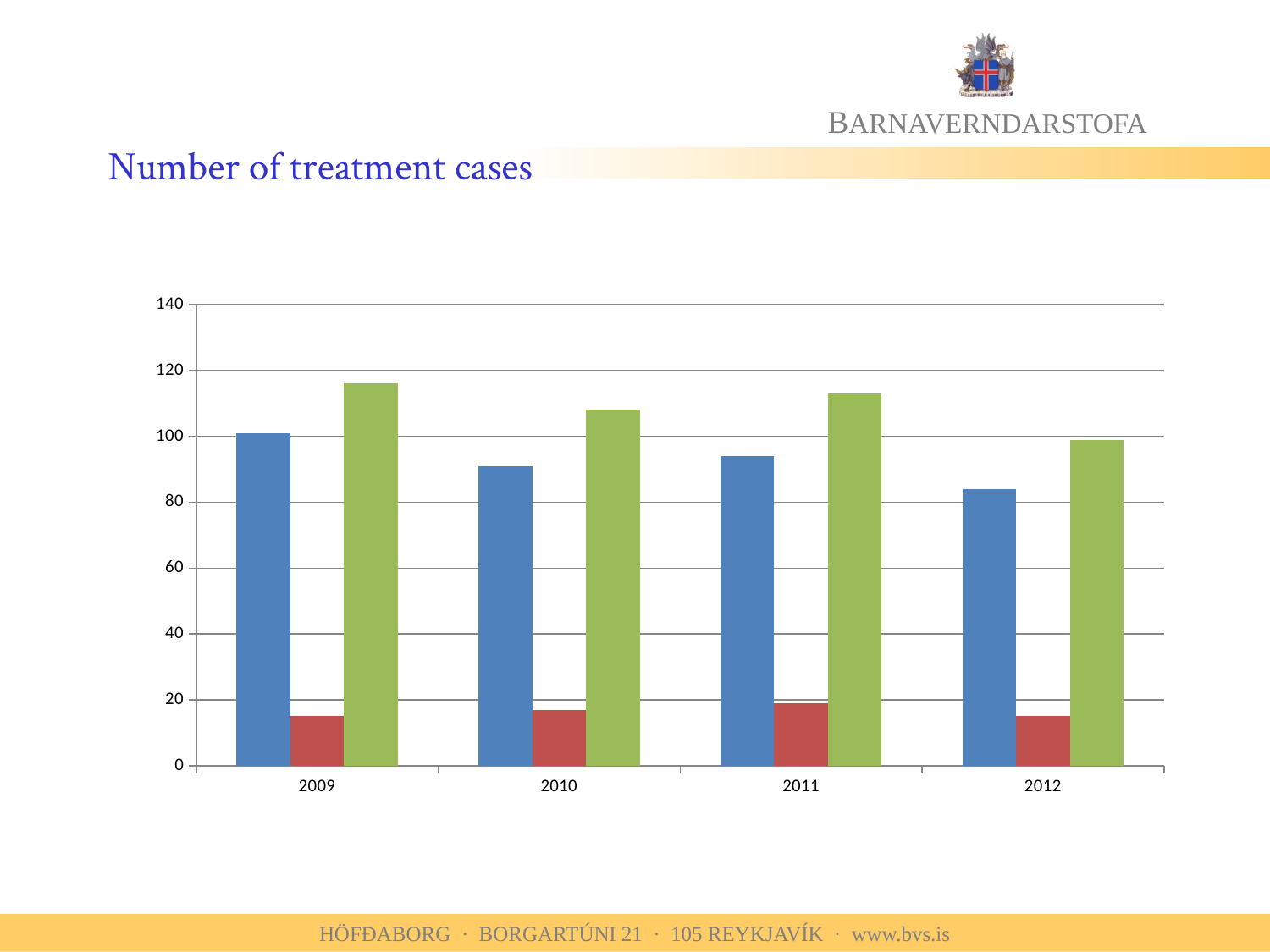

# Number of treatment cases

### Chart

| Category | Girls | Boys | Total |
|---|---|---|---|
| 2009 | 101.0 | 15.0 | 116.0 |
| 2010 | 91.0 | 17.0 | 108.0 |
| 2011 | 94.0 | 19.0 | 113.0 |
| 2012 | 84.0 | 15.0 | 99.0 |